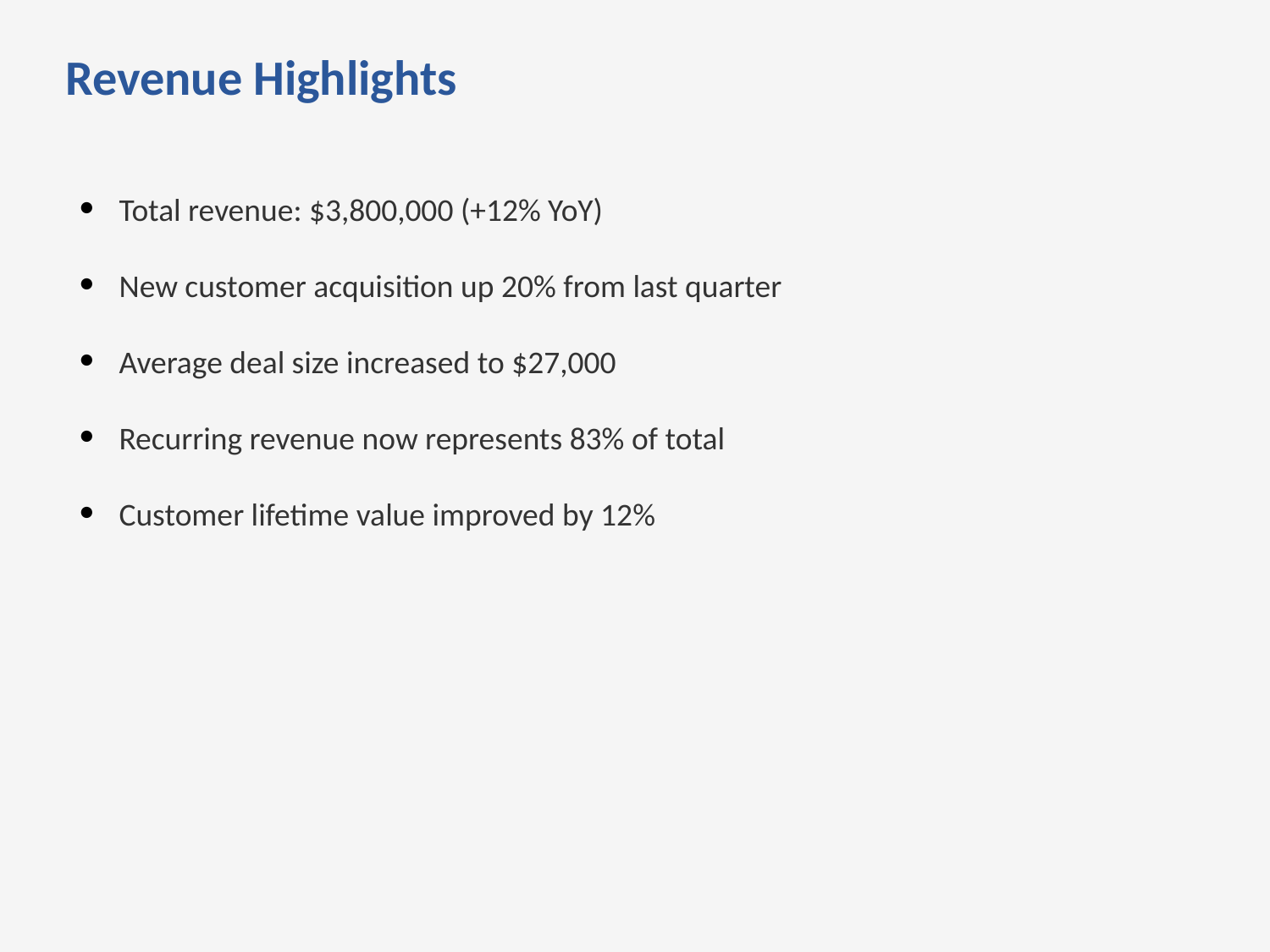

Revenue Highlights

 Total revenue: $3,800,000 (+12% YoY)
 New customer acquisition up 20% from last quarter
 Average deal size increased to $27,000
 Recurring revenue now represents 83% of total
 Customer lifetime value improved by 12%